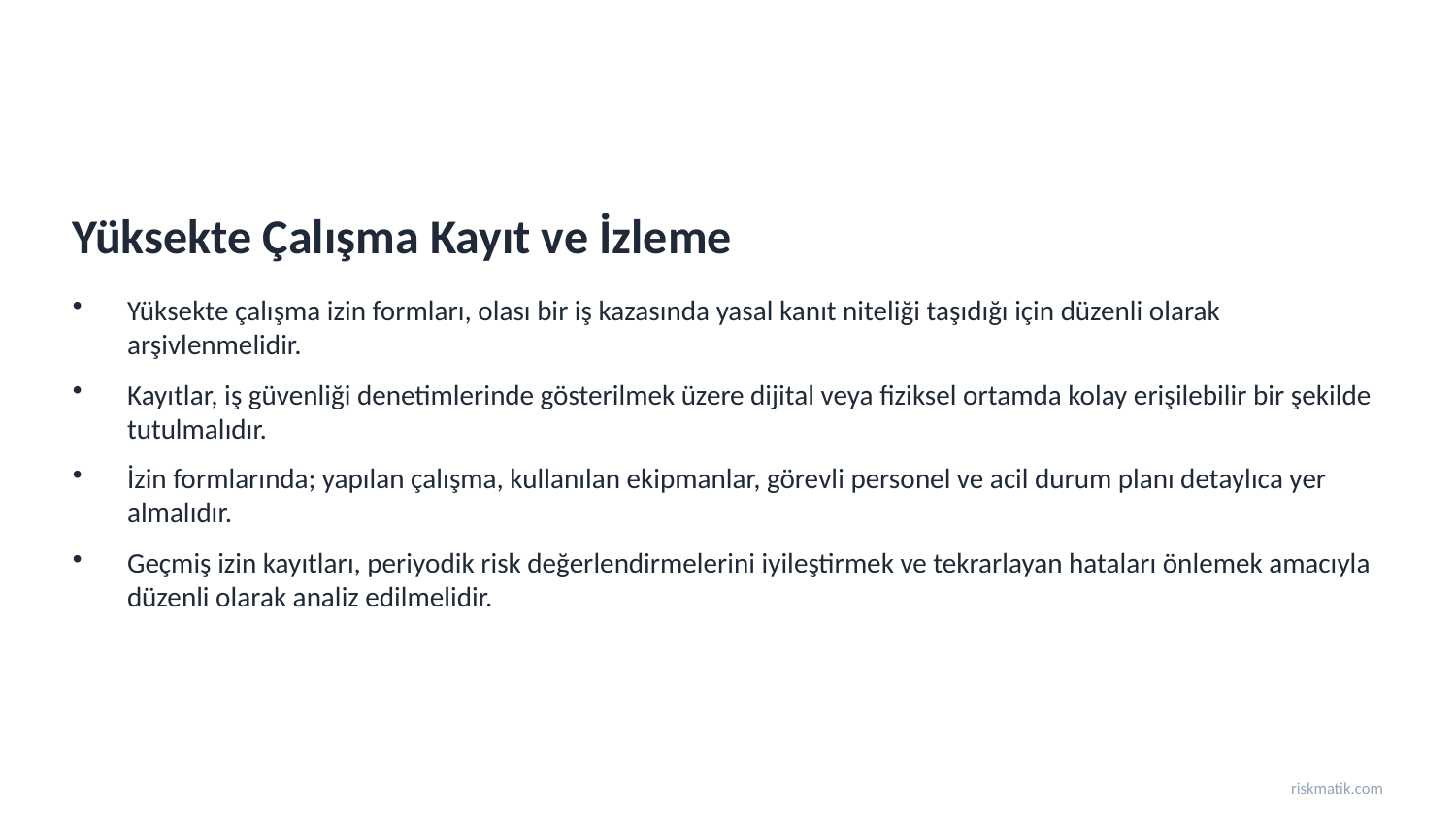

Yüksekte Çalışma Kayıt ve İzleme
Yüksekte çalışma izin formları, olası bir iş kazasında yasal kanıt niteliği taşıdığı için düzenli olarak arşivlenmelidir.
Kayıtlar, iş güvenliği denetimlerinde gösterilmek üzere dijital veya fiziksel ortamda kolay erişilebilir bir şekilde tutulmalıdır.
İzin formlarında; yapılan çalışma, kullanılan ekipmanlar, görevli personel ve acil durum planı detaylıca yer almalıdır.
Geçmiş izin kayıtları, periyodik risk değerlendirmelerini iyileştirmek ve tekrarlayan hataları önlemek amacıyla düzenli olarak analiz edilmelidir.
riskmatik.com